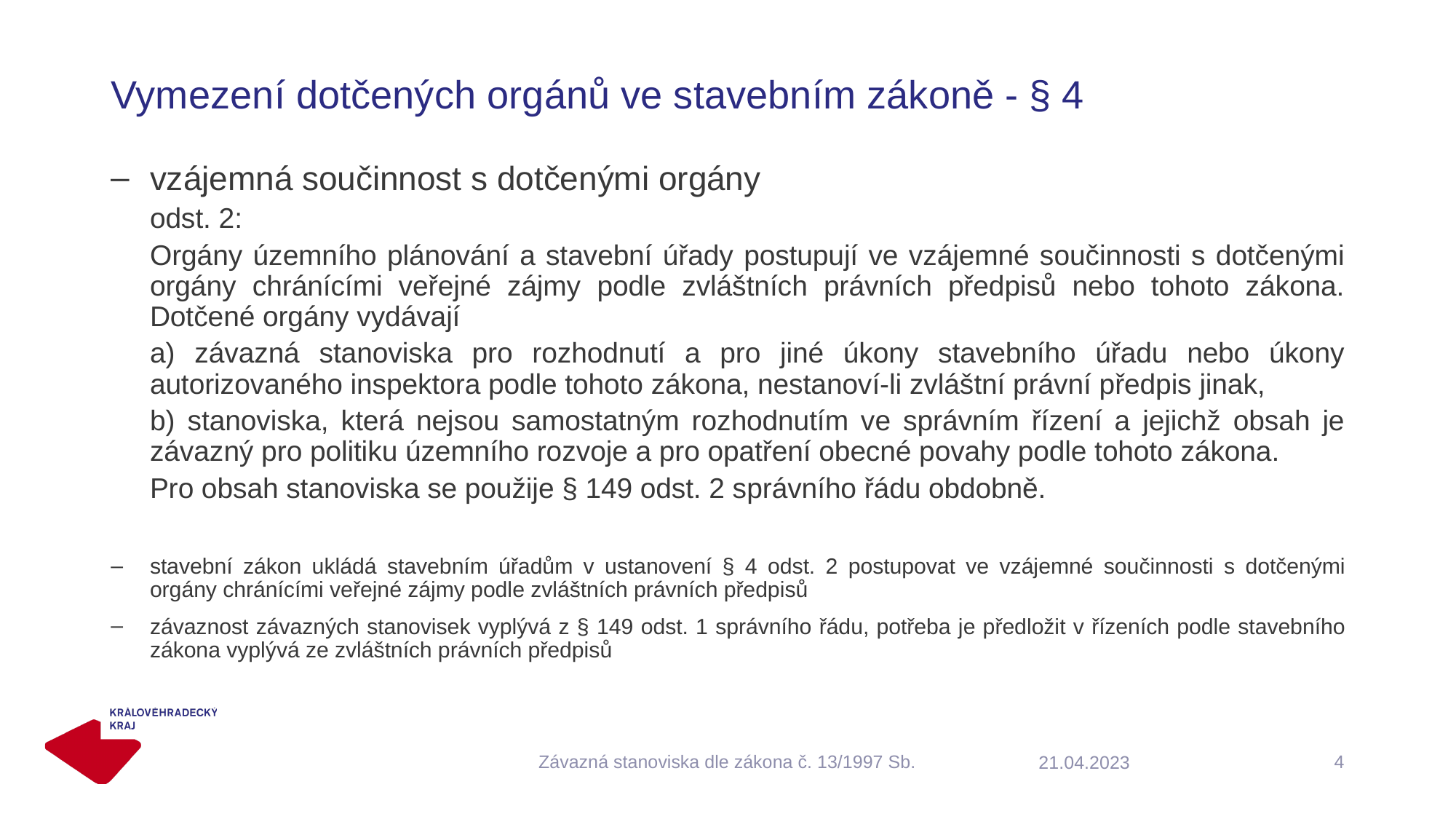

# Vymezení dotčených orgánů ve stavebním zákoně - § 4
vzájemná součinnost s dotčenými orgány
odst. 2:
Orgány územního plánování a stavební úřady postupují ve vzájemné součinnosti s dotčenými orgány chránícími veřejné zájmy podle zvláštních právních předpisů nebo tohoto zákona. Dotčené orgány vydávají
a) závazná stanoviska pro rozhodnutí a pro jiné úkony stavebního úřadu nebo úkony autorizovaného inspektora podle tohoto zákona, nestanoví-li zvláštní právní předpis jinak,
b) stanoviska, která nejsou samostatným rozhodnutím ve správním řízení a jejichž obsah je závazný pro politiku územního rozvoje a pro opatření obecné povahy podle tohoto zákona.
Pro obsah stanoviska se použije § 149 odst. 2 správního řádu obdobně.

stavební zákon ukládá stavebním úřadům v ustanovení § 4 odst. 2 postupovat ve vzájemné součinnosti s dotčenými orgány chránícími veřejné zájmy podle zvláštních právních předpisů
závaznost závazných stanovisek vyplývá z § 149 odst. 1 správního řádu, potřeba je předložit v řízeních podle stavebního zákona vyplývá ze zvláštních právních předpisů

Závazná stanoviska dle zákona č. 13/1997 Sb.
4
21.04.2023